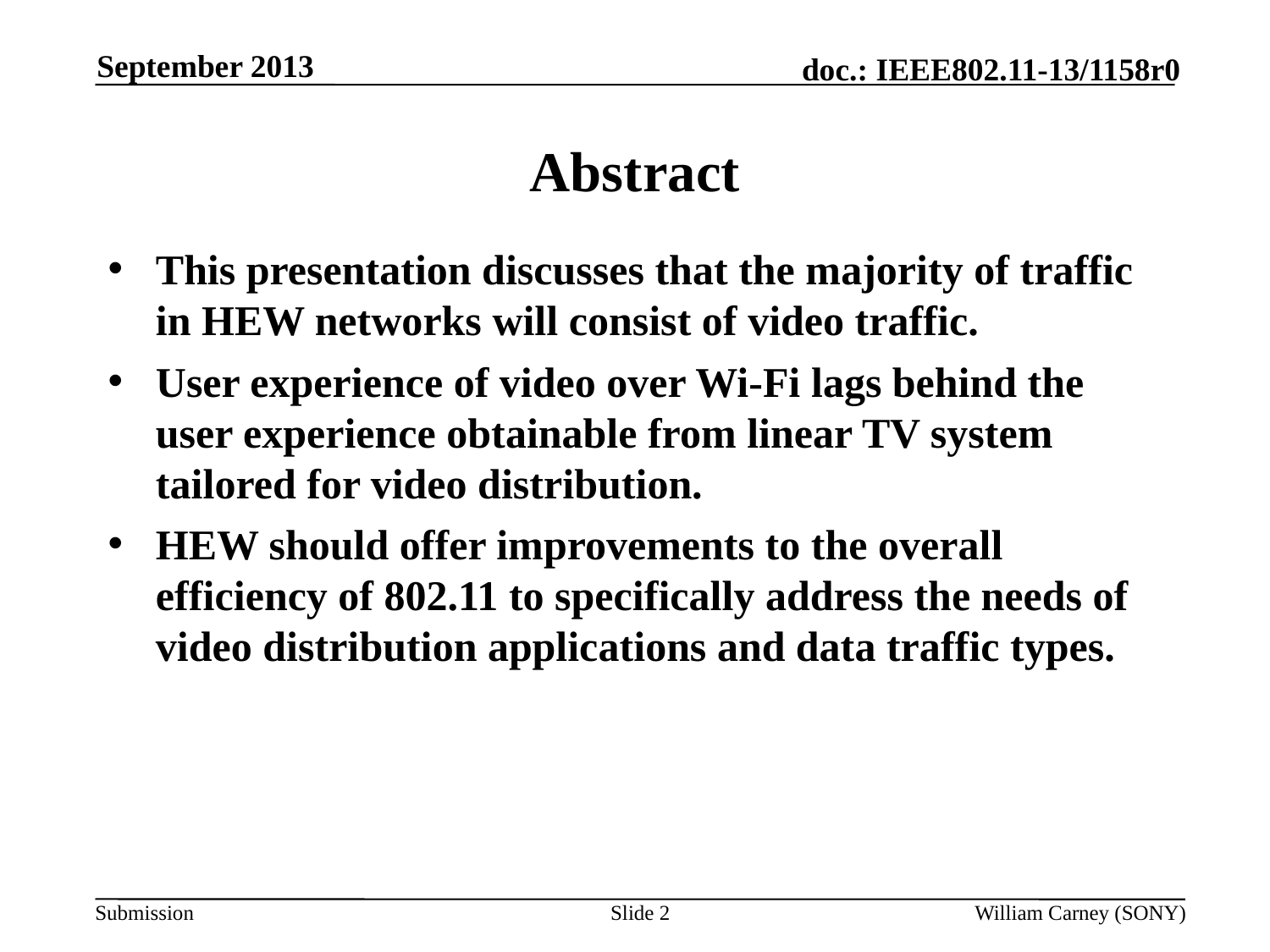

September 2013
# Abstract
This presentation discusses that the majority of traffic in HEW networks will consist of video traffic.
User experience of video over Wi-Fi lags behind the user experience obtainable from linear TV system tailored for video distribution.
HEW should offer improvements to the overall efficiency of 802.11 to specifically address the needs of video distribution applications and data traffic types.
Slide 2
William Carney (SONY)